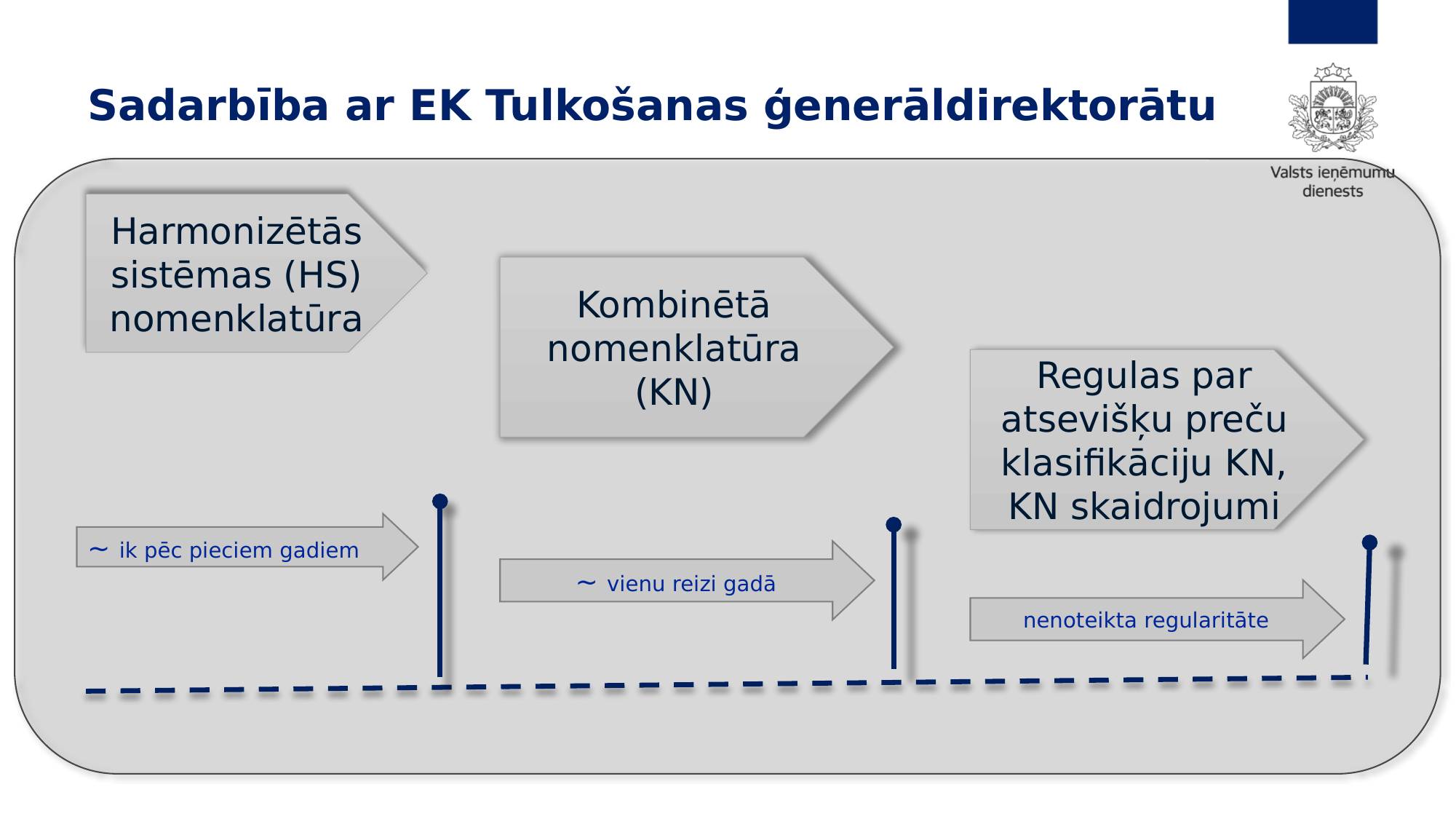

# Sadarbība ar EK Tulkošanas ģenerāldirektorātu

Harmonizētās sistēmas (HS)
nomenklatūra
Kombinētā nomenklatūra (KN)
Regulas par atsevišķu preču klasifikāciju KN,
KN skaidrojumi
~ ik pēc pieciem gadiem
~ vienu reizi gadā
nenoteikta regularitāte